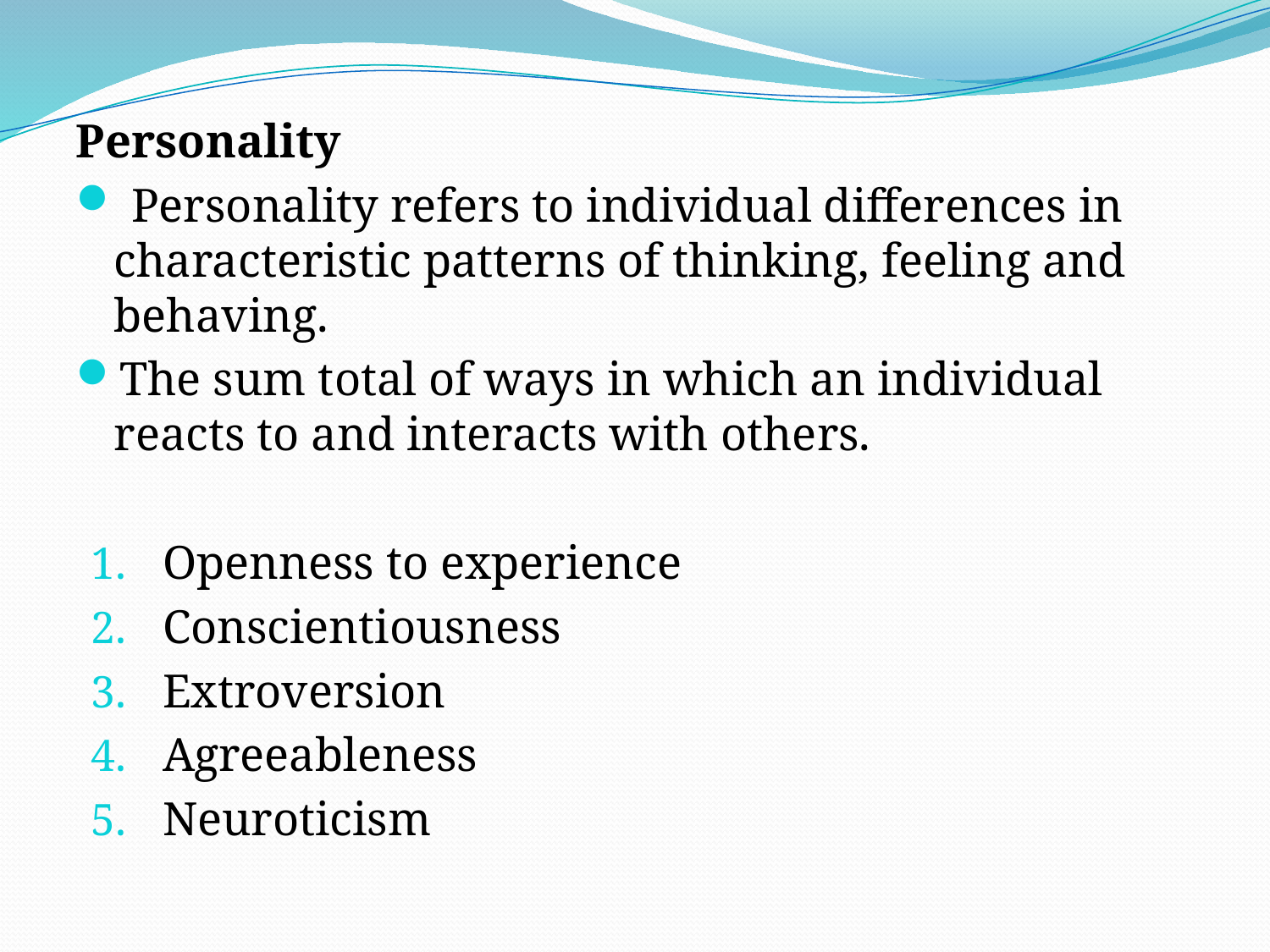

Personality
 Personality refers to individual differences in characteristic patterns of thinking, feeling and behaving.
The sum total of ways in which an individual reacts to and interacts with others.

Openness to experience
Conscientiousness
Extroversion
Agreeableness
Neuroticism